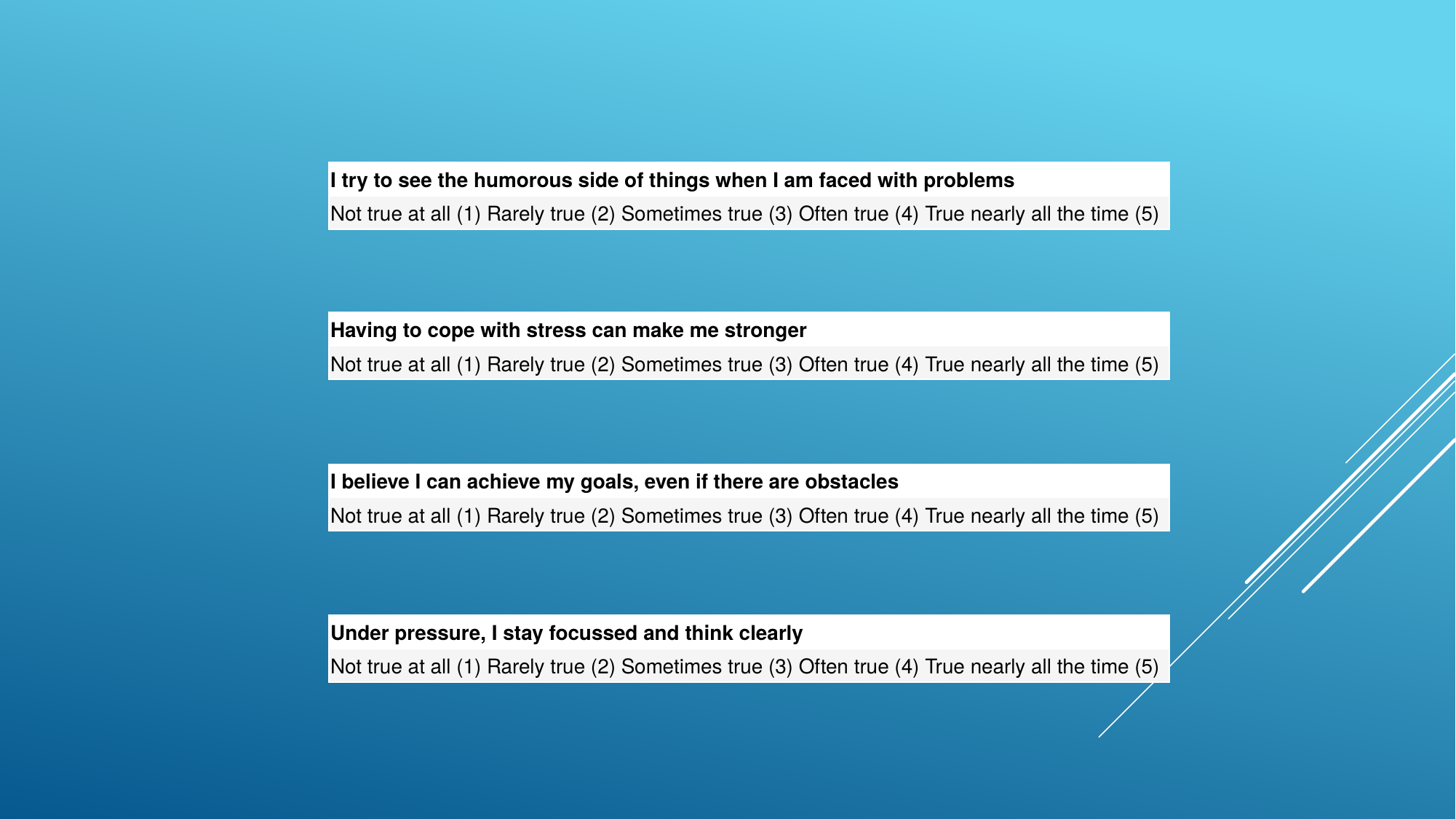

| I try to see the humorous side of things when I am faced with problems |
| --- |
| Not true at all (1) Rarely true (2) Sometimes true (3) Often true (4) True nearly all the time (5) |
| Having to cope with stress can make me stronger |
| --- |
| Not true at all (1) Rarely true (2) Sometimes true (3) Often true (4) True nearly all the time (5) |
| I believe I can achieve my goals, even if there are obstacles |
| --- |
| Not true at all (1) Rarely true (2) Sometimes true (3) Often true (4) True nearly all the time (5) |
| Under pressure, I stay focussed and think clearly |
| --- |
| Not true at all (1) Rarely true (2) Sometimes true (3) Often true (4) True nearly all the time (5) |